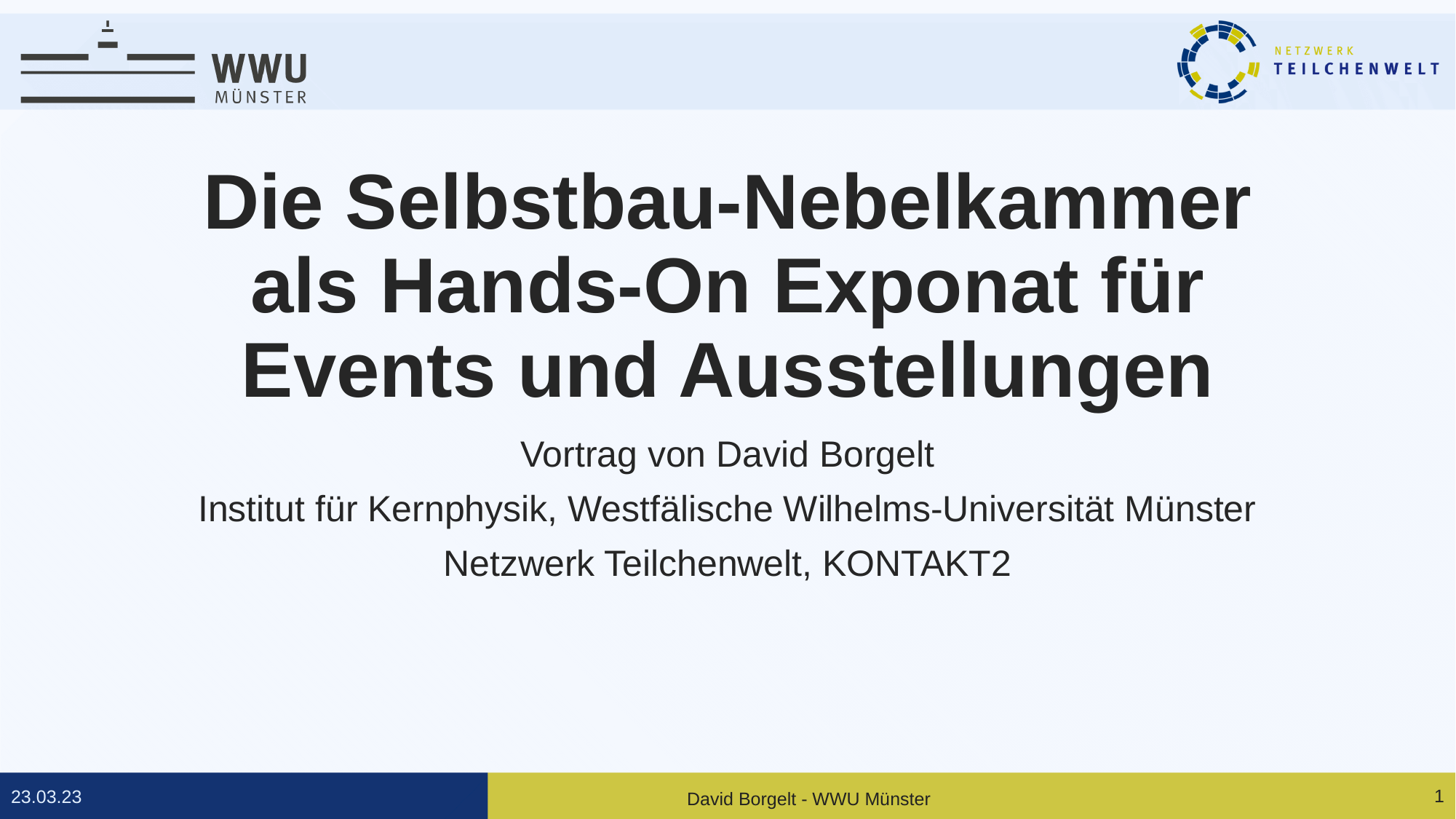

# Die Selbstbau-Nebelkammer als Hands-On Exponat für Events und Ausstellungen
Vortrag von David Borgelt
Institut für Kernphysik, Westfälische Wilhelms-Universität Münster
Netzwerk Teilchenwelt, KONTAKT2

1
23.03.23
David Borgelt - WWU Münster